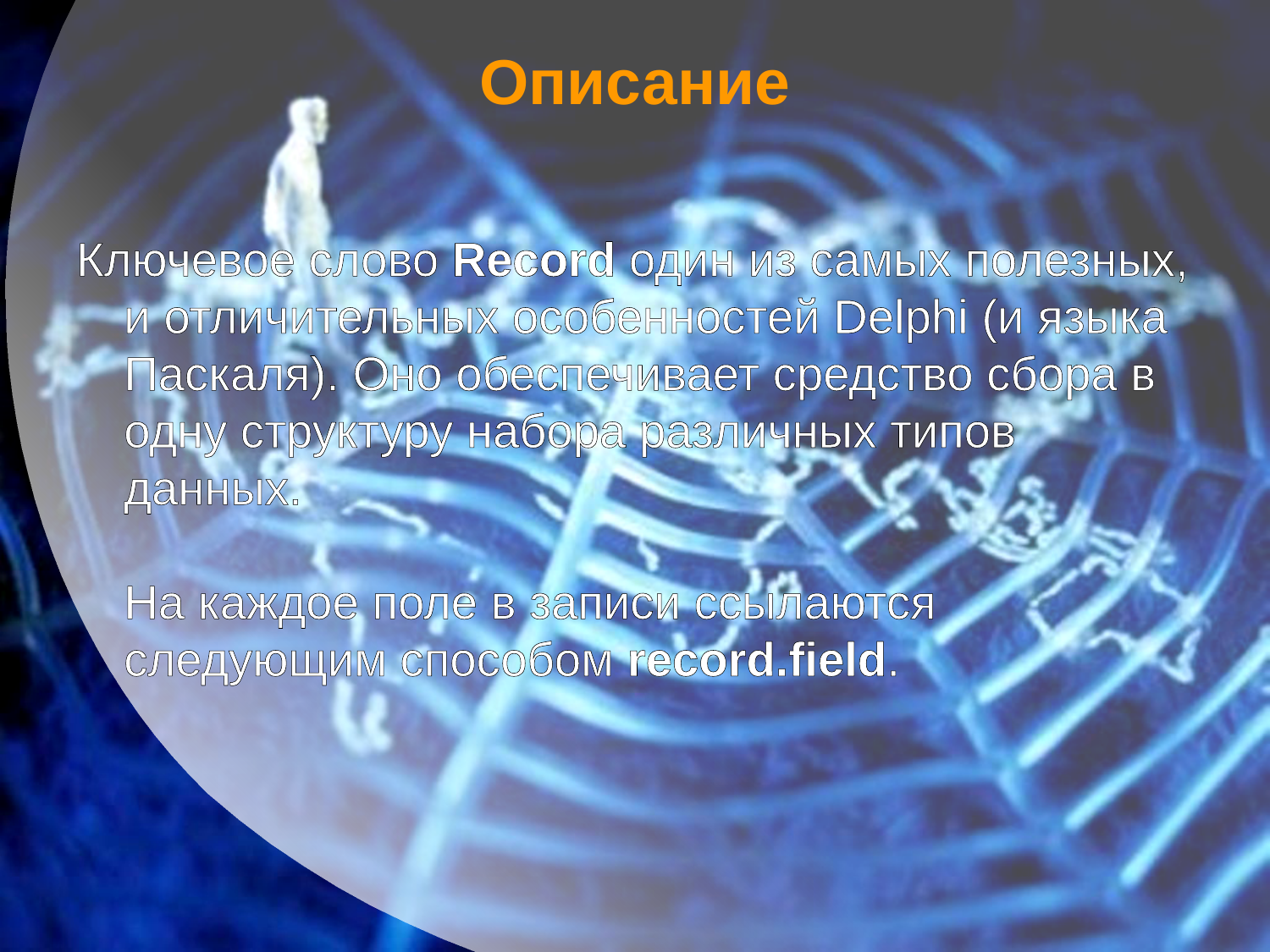

# Описание
Ключевое слово Record один из самых полезных, и отличительных особенностей Delphi (и языка Паскаля). Оно обеспечивает средство сбора в одну структуру набора различных типов данных. 
На каждое поле в записи ссылаются следующим способом record.field.